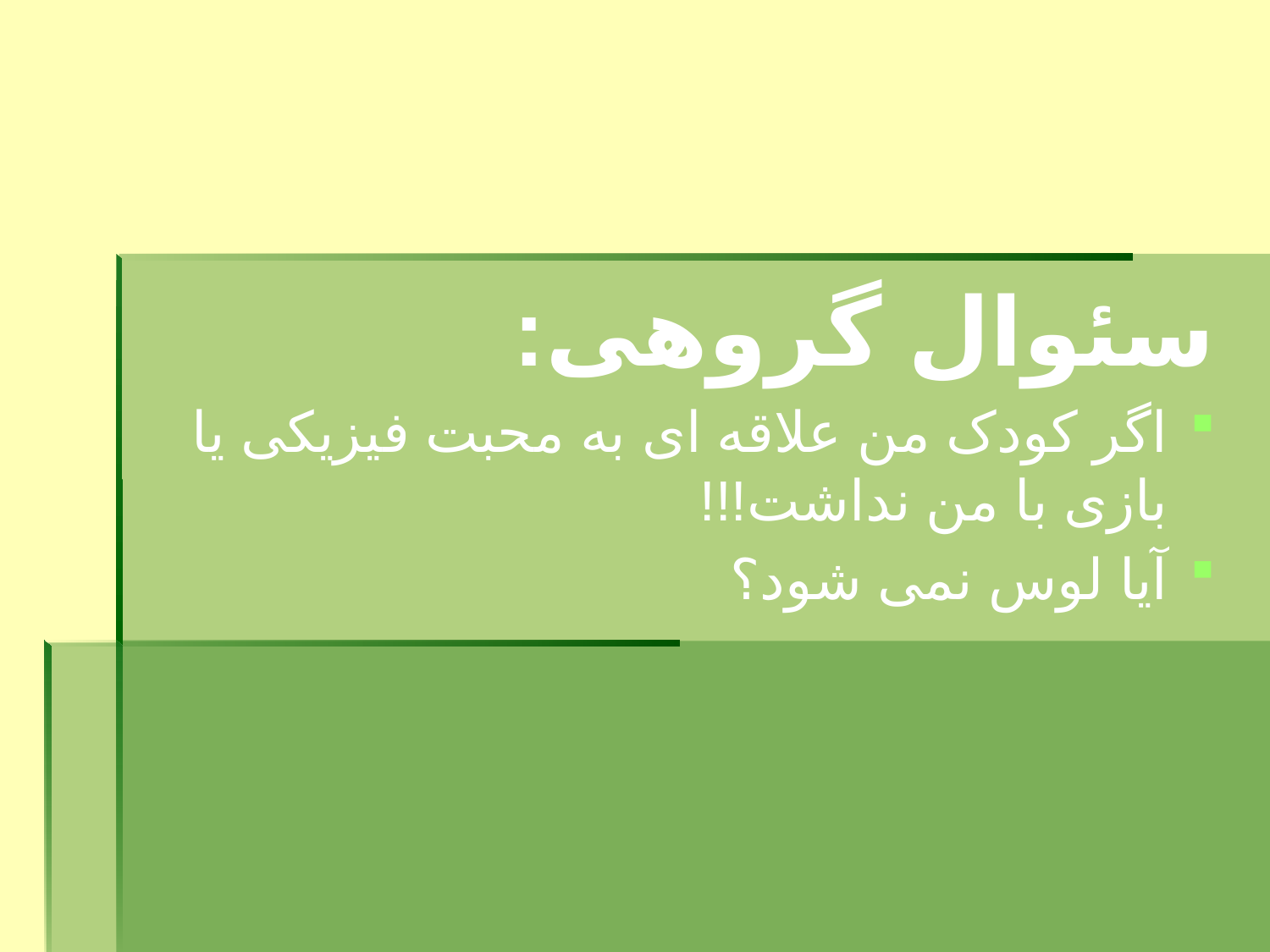

سئوال گروهی:
اگر کودک من علاقه ای به محبت فیزیکی یا بازی با من نداشت!!!
آیا لوس نمی شود؟